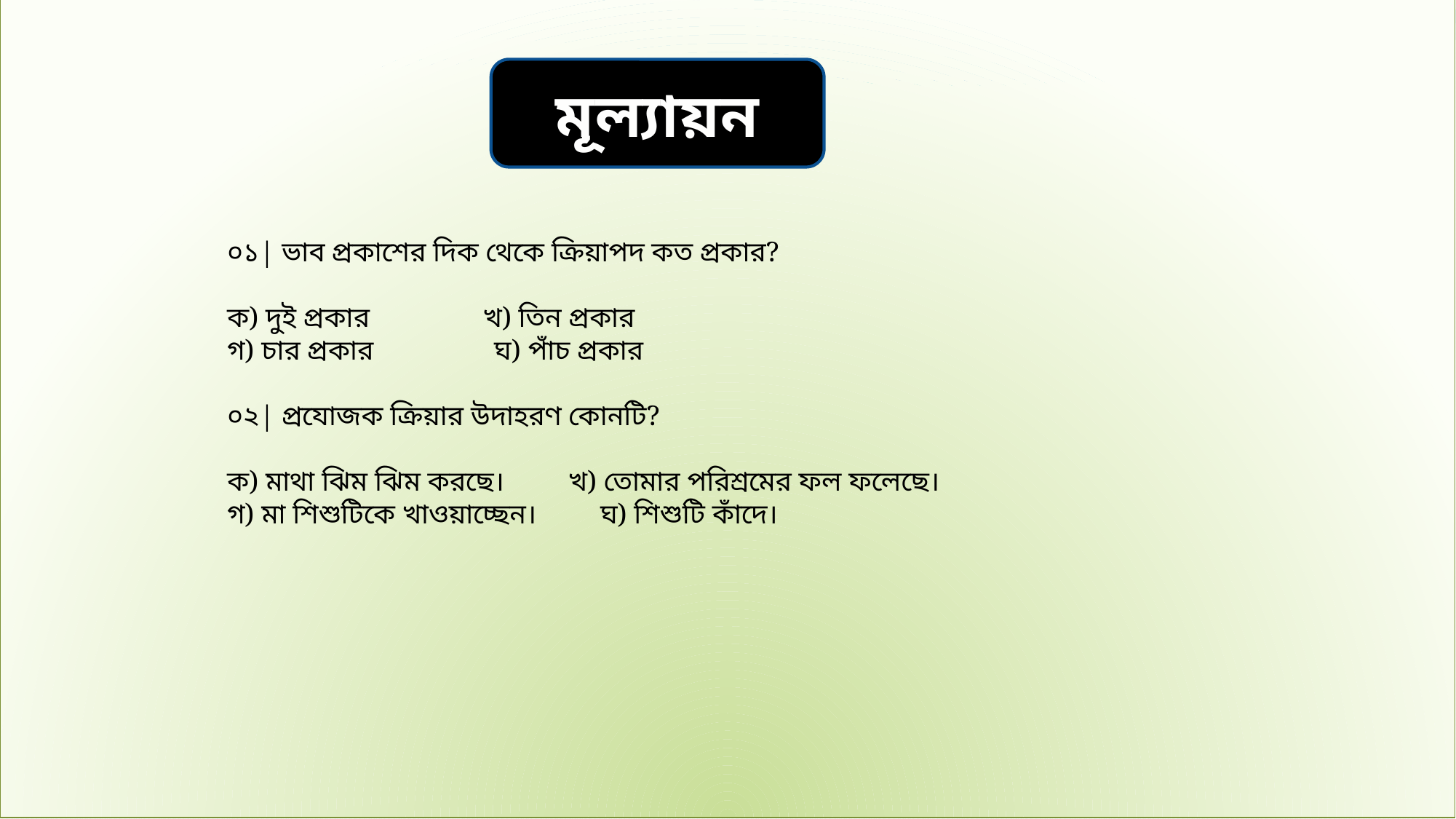

মূল্যায়ন
০১| ভাব প্রকাশের দিক থেকে ক্রিয়াপদ কত প্রকার?

ক) দুই প্রকার                খ) তিন প্রকার
গ) চার প্রকার                 ঘ) পাঁচ প্রকার

০২| প্রযোজক ক্রিয়ার উদাহরণ কোনটি?

ক) মাথা ঝিম ঝিম করছে।         খ) তোমার পরিশ্রমের ফল ফলেছে।
গ) মা শিশুটিকে খাওয়াচ্ছেন।         ঘ) শিশুটি কাঁদে।